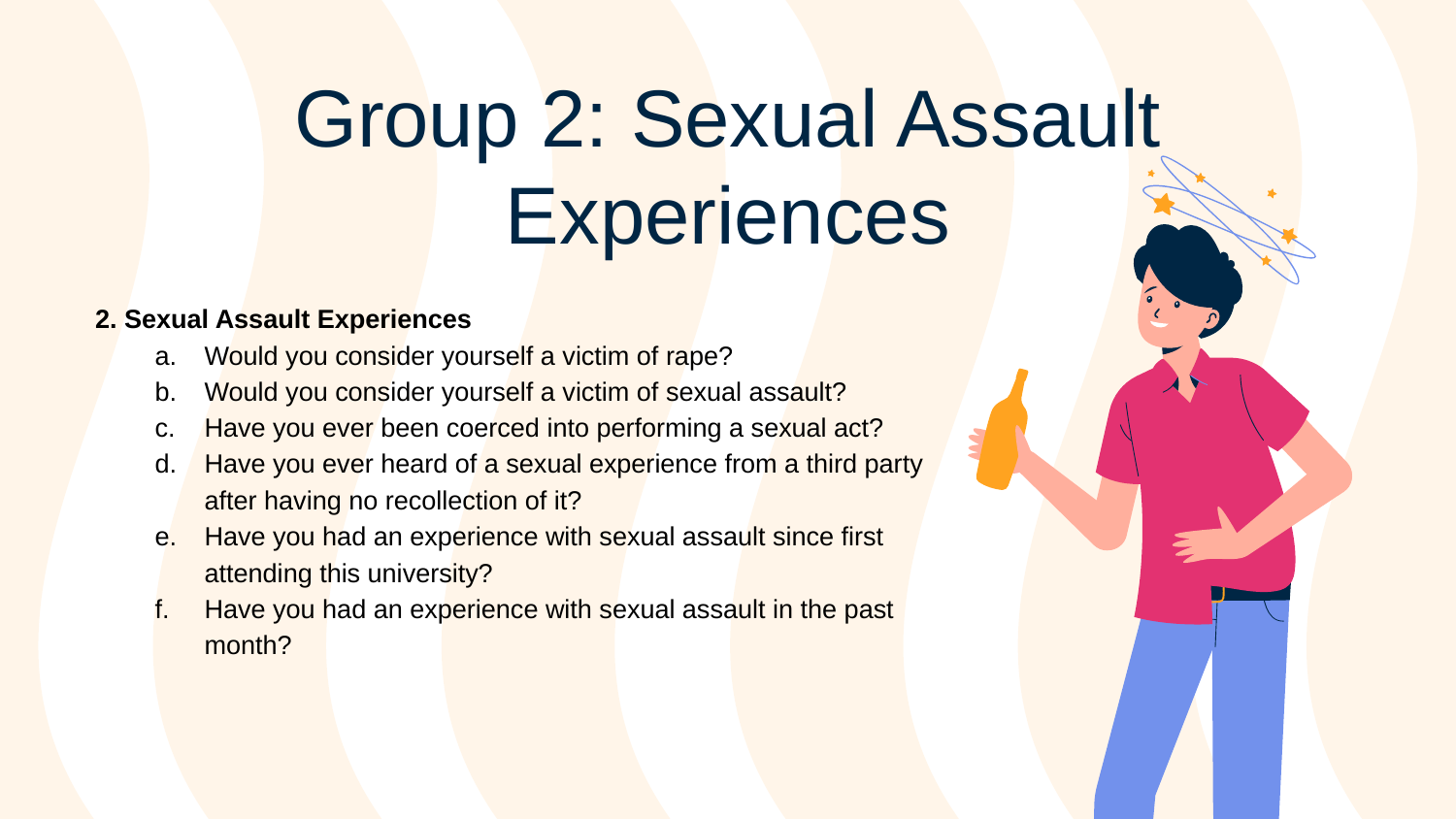

# Group 2: Sexual Assault Experiences

     2. Sexual Assault Experiences
Would you consider yourself a victim of rape?
Would you consider yourself a victim of sexual assault?
Have you ever been coerced into performing a sexual act?
Have you ever heard of a sexual experience from a third party after having no recollection of it?
Have you had an experience with sexual assault since first attending this university?
Have you had an experience with sexual assault in the past month?